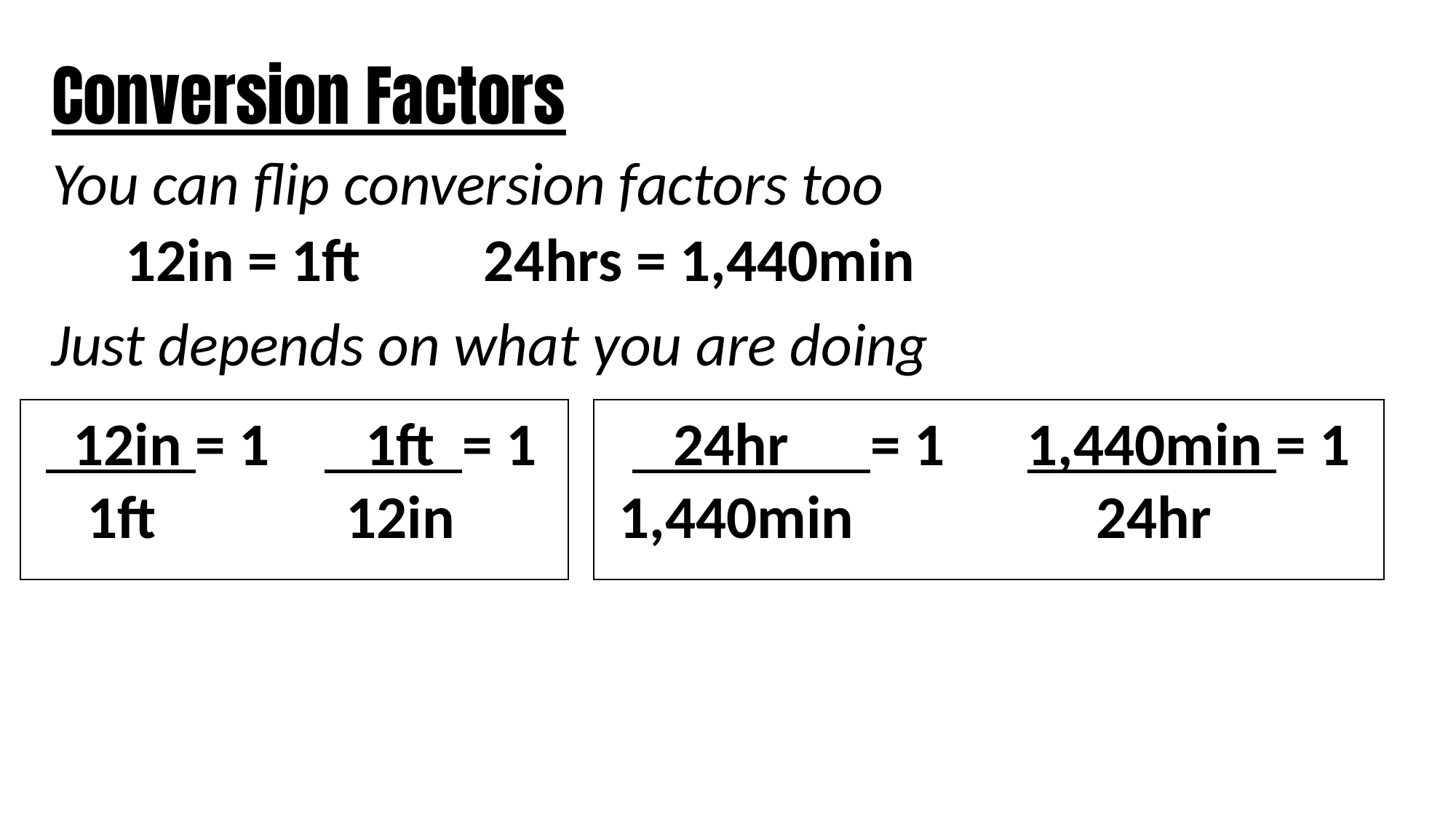

# Conversion Factors
You can flip conversion factors too
12in = 1ft         24hrs = 1,440min
Just depends on what you are doing

  12in = 1       1ft  = 1          24hr      = 1      1,440min = 1
   1ft	      12in 		  1,440min		     24hr